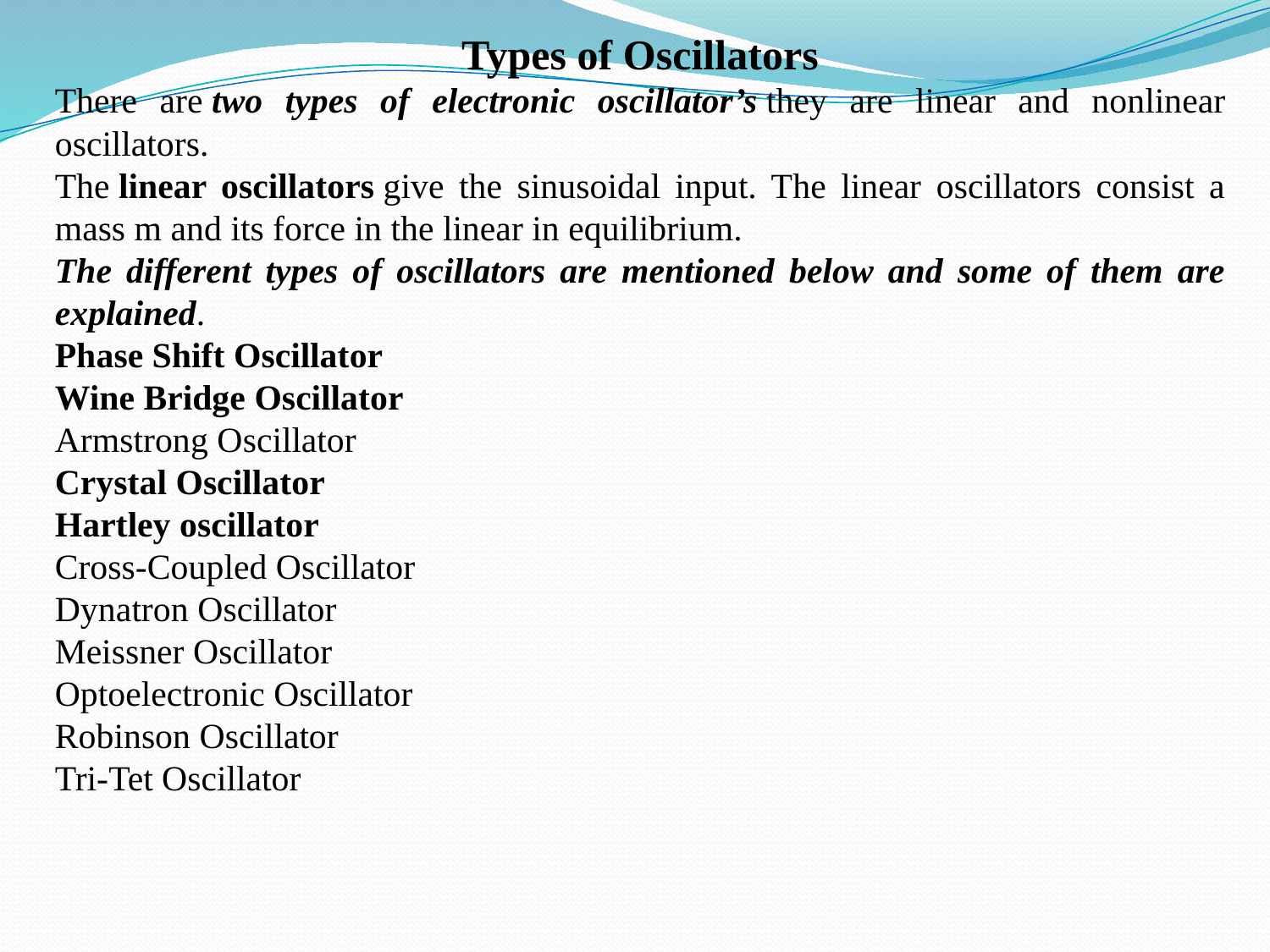

Types of Oscillators
There are two types of electronic oscillator’s they are linear and nonlinear oscillators.
The linear oscillators give the sinusoidal input. The linear oscillators consist a mass m and its force in the linear in equilibrium.
The different types of oscillators are mentioned below and some of them are explained.
Phase Shift Oscillator
Wine Bridge Oscillator
Armstrong Oscillator
Crystal Oscillator
Hartley oscillator
Cross-Coupled Oscillator
Dynatron Oscillator
Meissner Oscillator
Optoelectronic Oscillator
Robinson Oscillator
Tri-Tet Oscillator